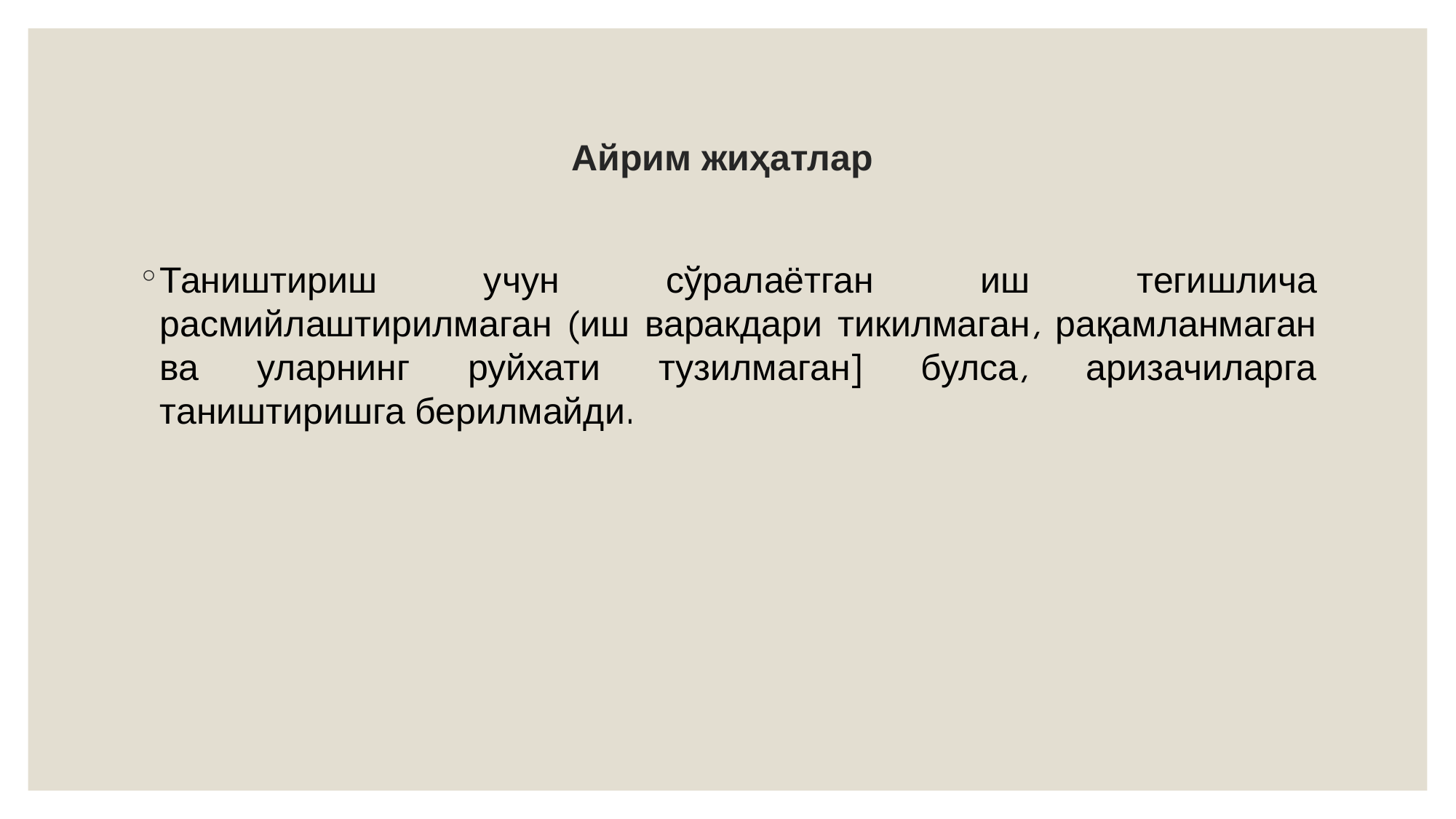

# Айрим жиҳатлар
Таништириш учун сўралаётган иш тегишлича расмийлаштирилмаган (иш варакдари тикилмаган, рақамланмаган ва уларнинг руйхати тузилмаган] булса, аризачиларга таништиришга берилмайди.